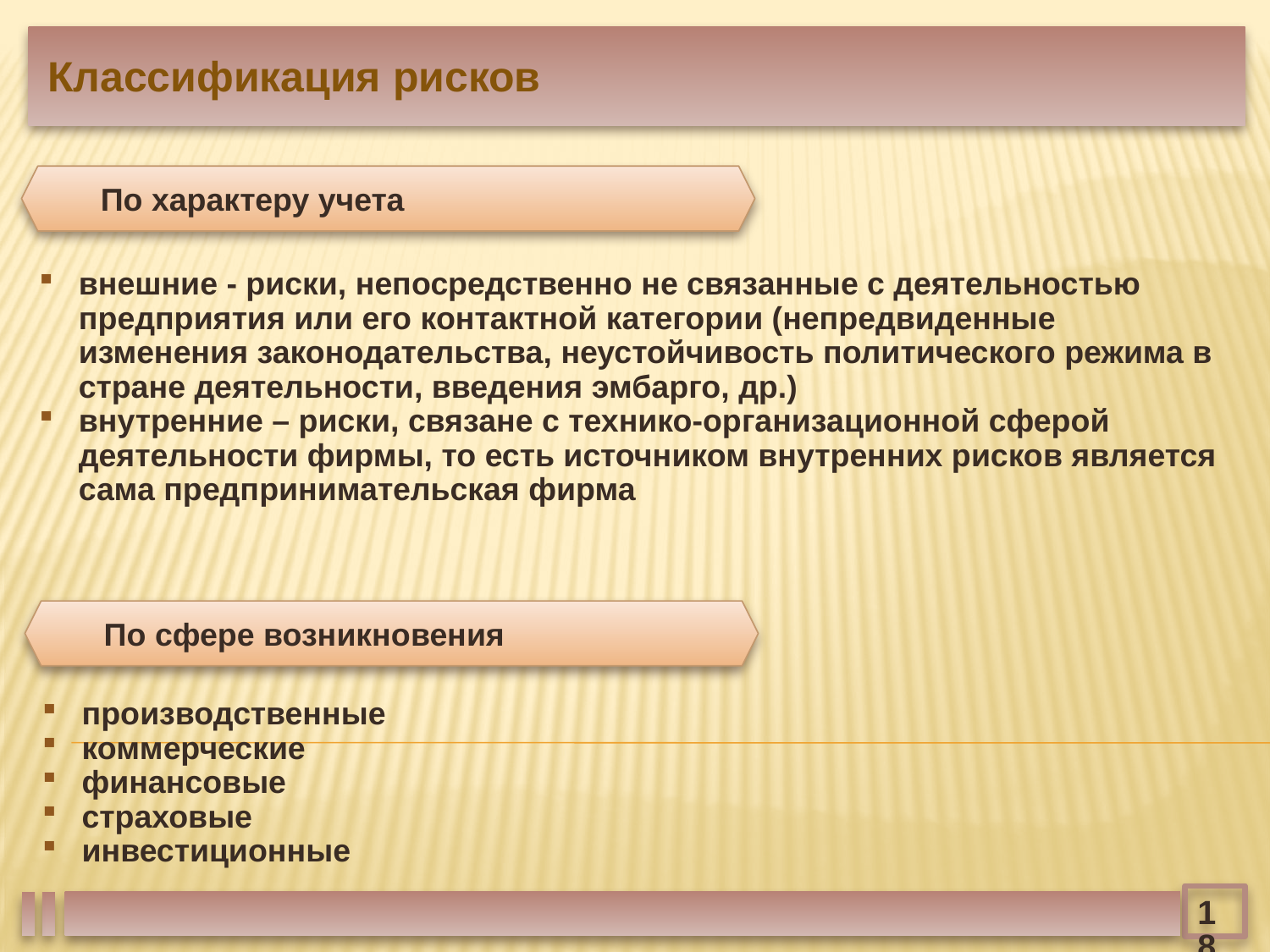

Классификация рисков
По характеру учета
внешние - риски, непосредственно не связанные с деятельностью предприятия или его контактной категории (непредвиденные изменения законодательства, неустойчивость политического режима в стране деятельности, введения эмбарго, др.)
внутренние – риски, связане с технико-организационной сферой деятельности фирмы, то есть источником внутренних рисков является сама предпринимательская фирма

По сфере возникновения
производственные
коммерческие
финансовые
страховые
инвестиционные

18